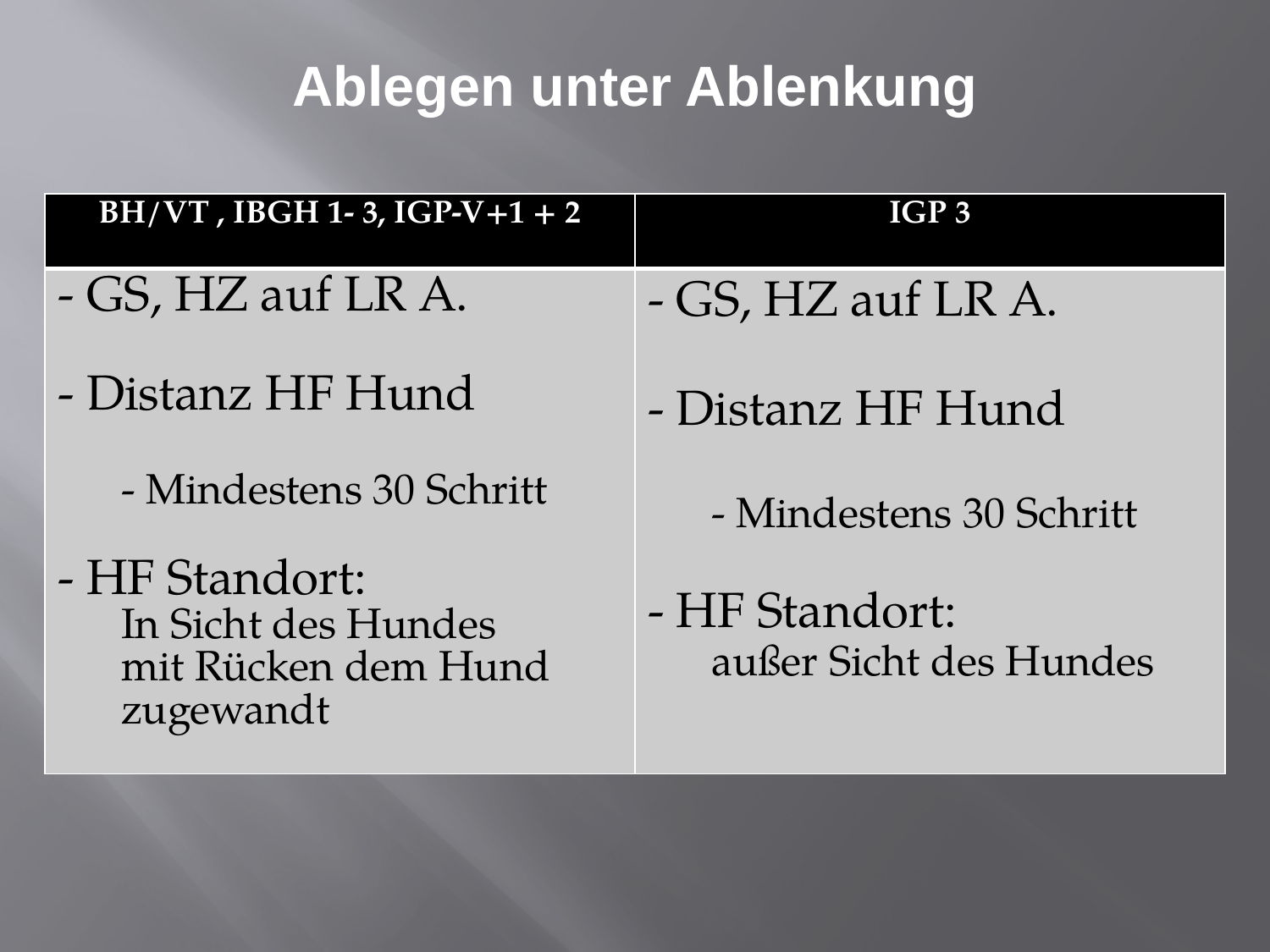

# Ablegen unter Ablenkung
| BH/VT , IBGH 1- 3, IGP-V+1 + 2 | IGP 3 |
| --- | --- |
| - GS, HZ auf LR A. - Distanz HF Hund - Mindestens 30 Schritt - HF Standort: In Sicht des Hundes mit Rücken dem Hund zugewandt | - GS, HZ auf LR A. - Distanz HF Hund - Mindestens 30 Schritt - HF Standort: außer Sicht des Hundes |